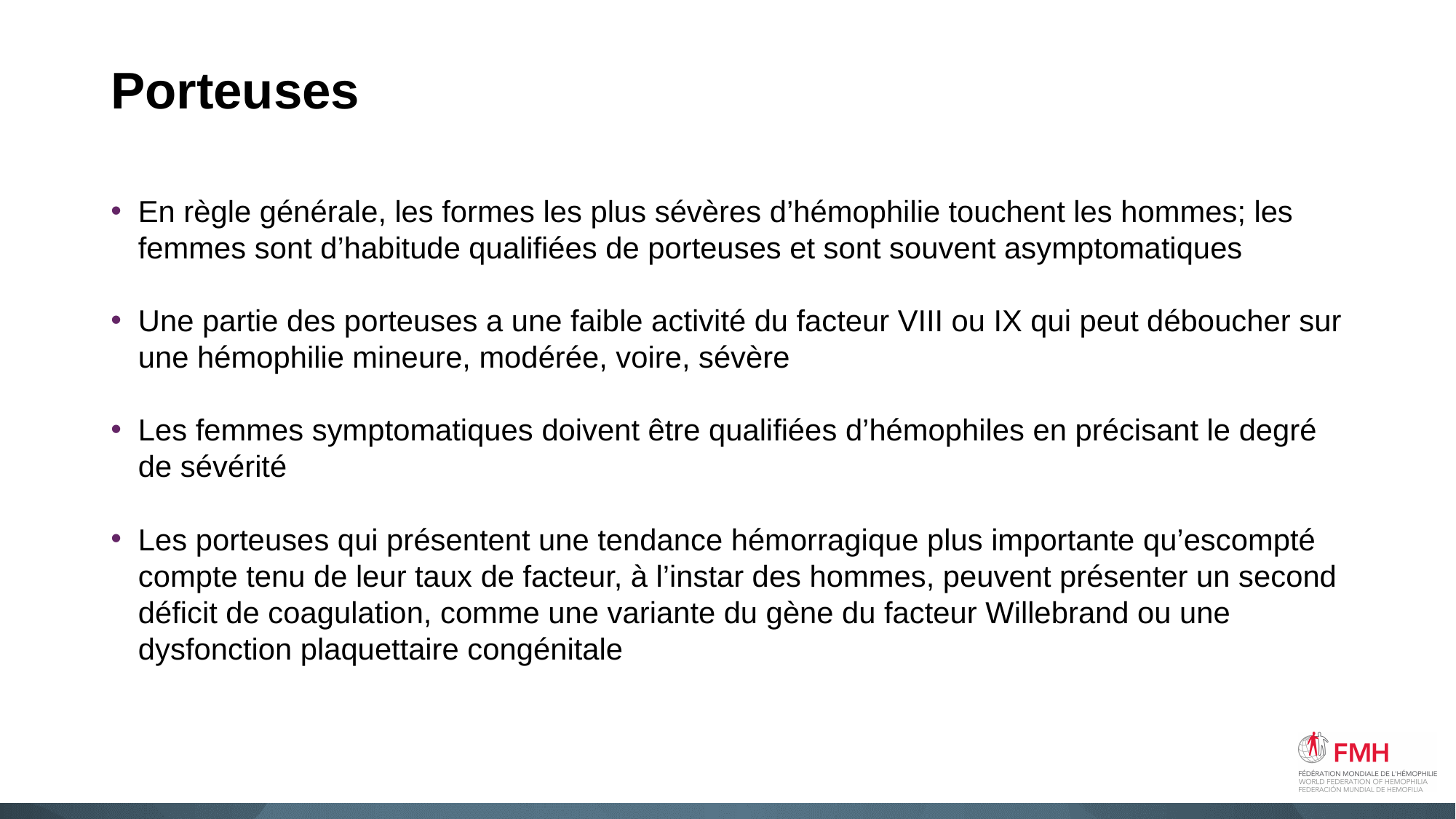

# Porteuses
En règle générale, les formes les plus sévères d’hémophilie touchent les hommes; les femmes sont d’habitude qualifiées de porteuses et sont souvent asymptomatiques
Une partie des porteuses a une faible activité du facteur VIII ou IX qui peut déboucher sur une hémophilie mineure, modérée, voire, sévère
Les femmes symptomatiques doivent être qualifiées d’hémophiles en précisant le degré de sévérité
Les porteuses qui présentent une tendance hémorragique plus importante qu’escompté compte tenu de leur taux de facteur, à l’instar des hommes, peuvent présenter un second déficit de coagulation, comme une variante du gène du facteur Willebrand ou une dysfonction plaquettaire congénitale